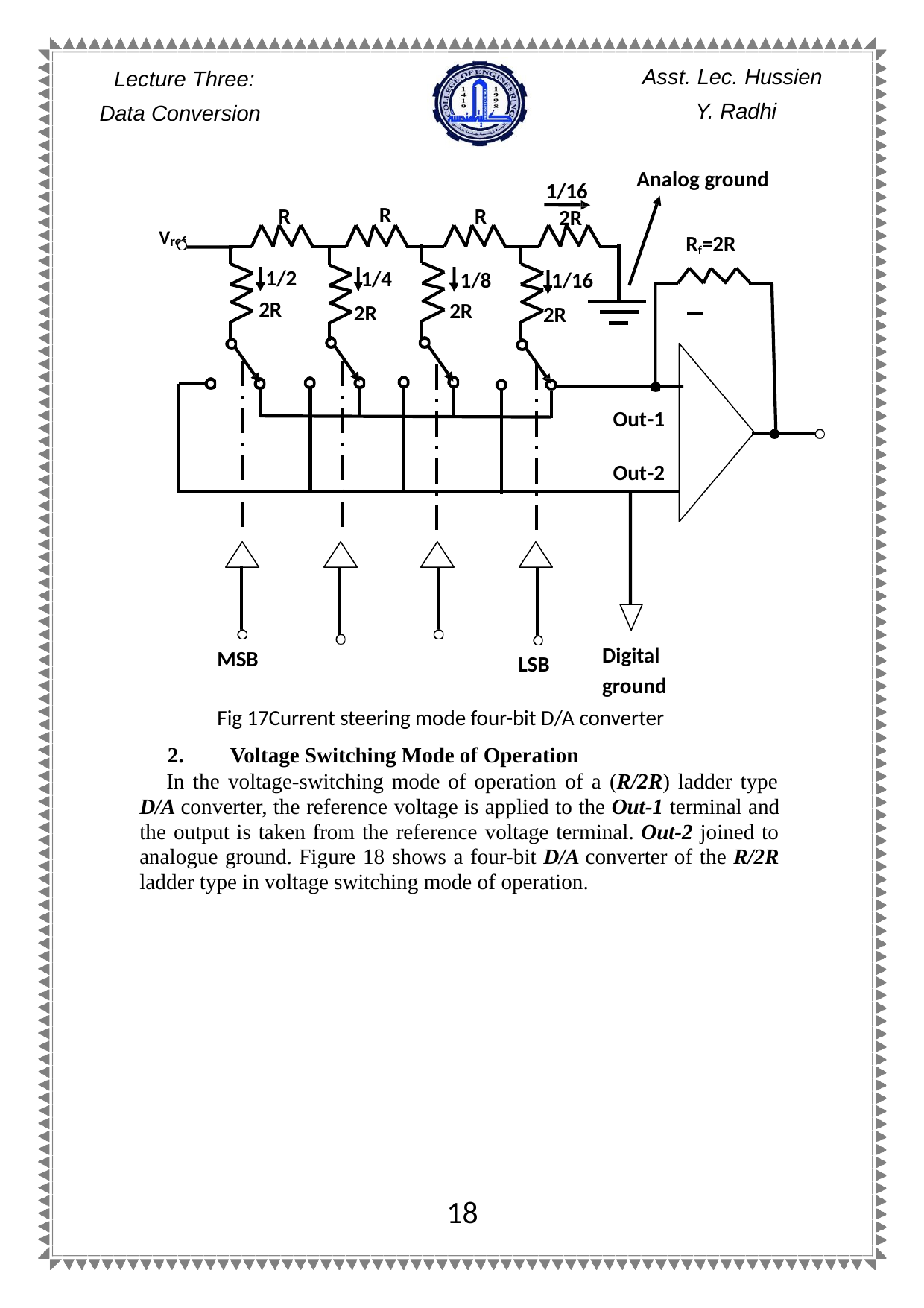

Asst. Lec. Hussien
Y. Radhi
Lecture Three:  Data Conversion

Analog ground
1/16
2R

R

R
R
Vref

Rf=2R

1/2

1/4

1/8
1/16

2R
2R
2R
2R

Out-1

Out-2

Digital  ground

MSB
LSB
Fig 17Current steering mode four-bit D/A converter
2.	Voltage Switching Mode of Operation
In the voltage-switching mode of operation of a (R/2R) ladder type  D/A converter, the reference voltage is applied to the Out-1 terminal and  the output is taken from the reference voltage terminal. Out-2 joined to  analogue ground. Figure 18 shows a four-bit D/A converter of the R/2R  ladder type in voltage switching mode of operation.
18